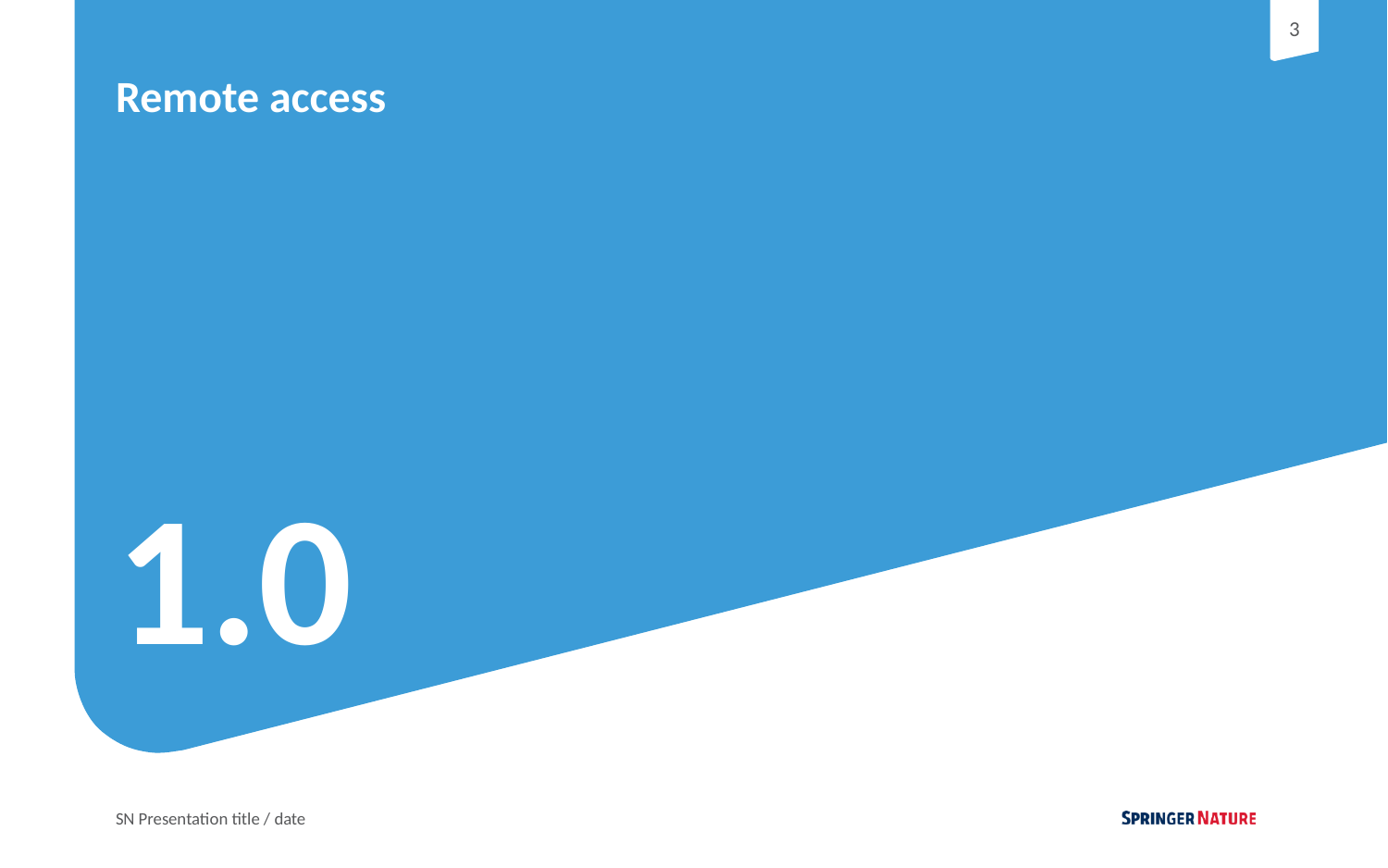

Section breaks
Section breaks are available in each palette colour and in a neutral blue grey.

In most cases one section break colour should be used consistently throughout the deck – ideally following the colour of the Advancing Discovery bookmark on the cover page.

# Remote access
1.0